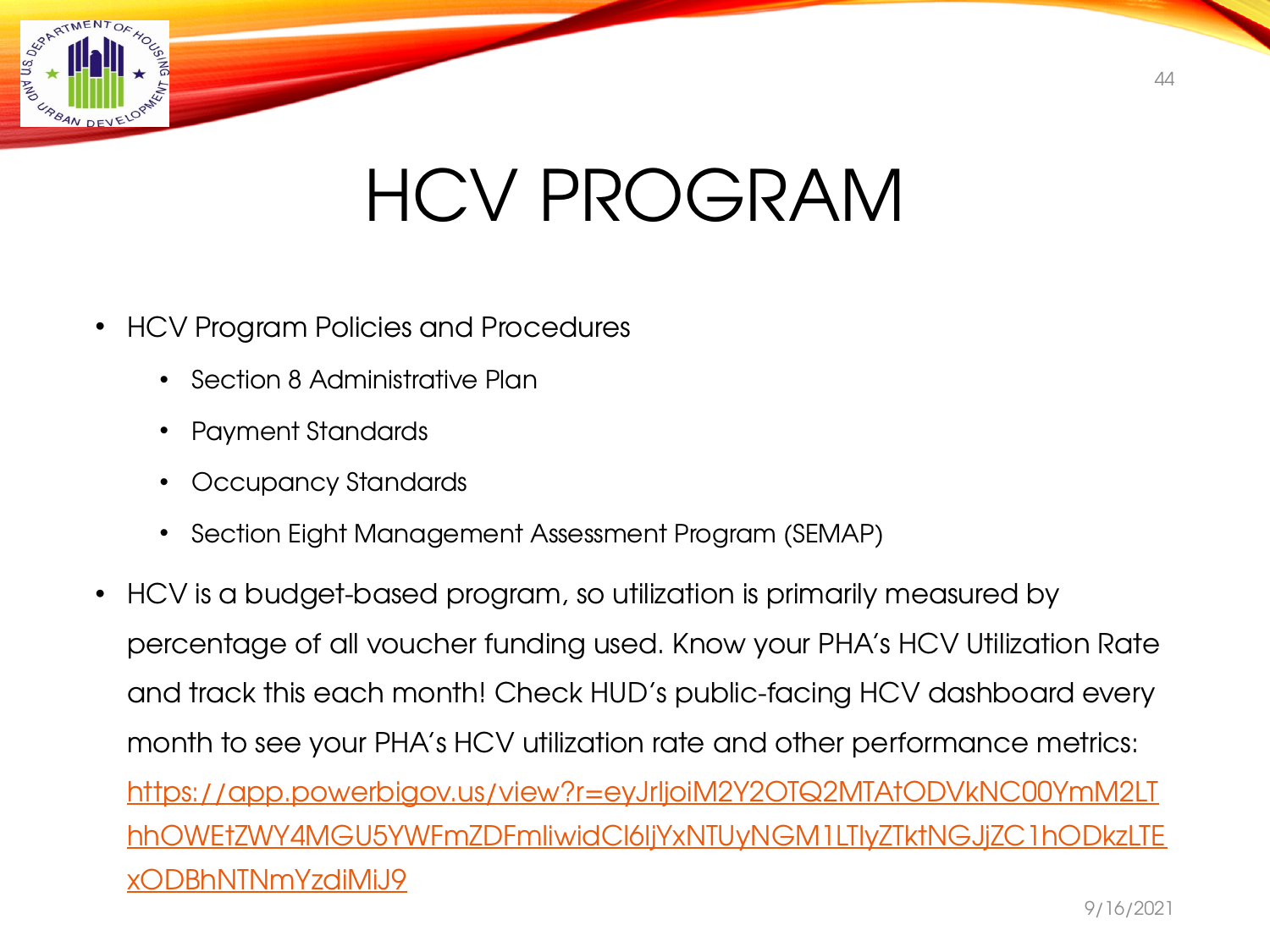

44
# HCV Program
HCV Program Policies and Procedures
Section 8 Administrative Plan
Payment Standards
Occupancy Standards
Section Eight Management Assessment Program (SEMAP)
HCV is a budget-based program, so utilization is primarily measured by percentage of all voucher funding used. Know your PHA’s HCV Utilization Rate and track this each month! Check HUD’s public-facing HCV dashboard every month to see your PHA’s HCV utilization rate and other performance metrics: https://app.powerbigov.us/view?r=eyJrIjoiM2Y2OTQ2MTAtODVkNC00YmM2LThhOWEtZWY4MGU5YWFmZDFmIiwidCI6IjYxNTUyNGM1LTIyZTktNGJjZC1hODkzLTExODBhNTNmYzdiMiJ9
9/16/2021